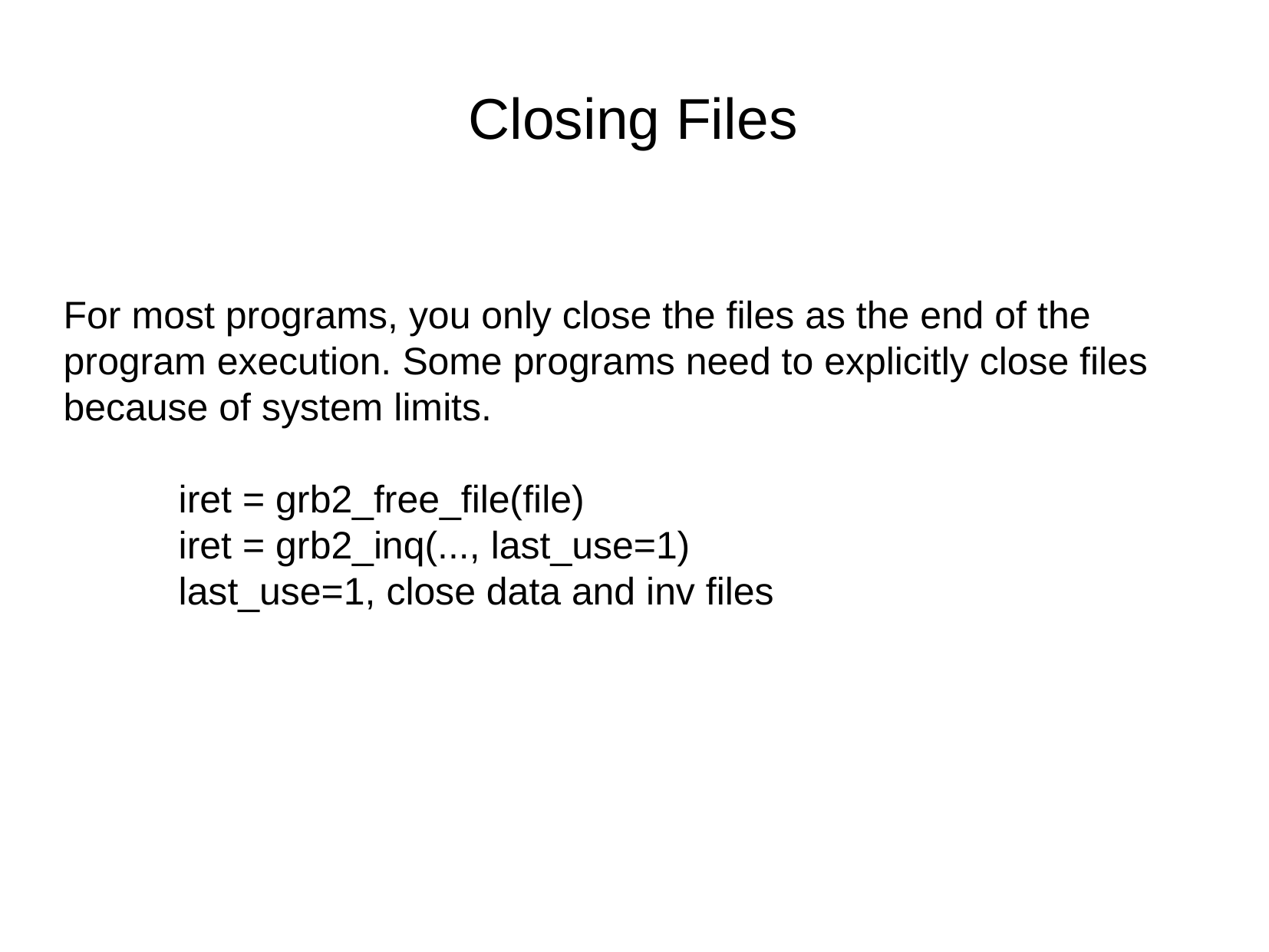

Closing Files
For most programs, you only close the files as the end of the program execution. Some programs need to explicitly close files because of system limits.

	iret = grb2_free_file(file)
	iret = grb2_inq(..., last_use=1)
	last_use=1, close data and inv files